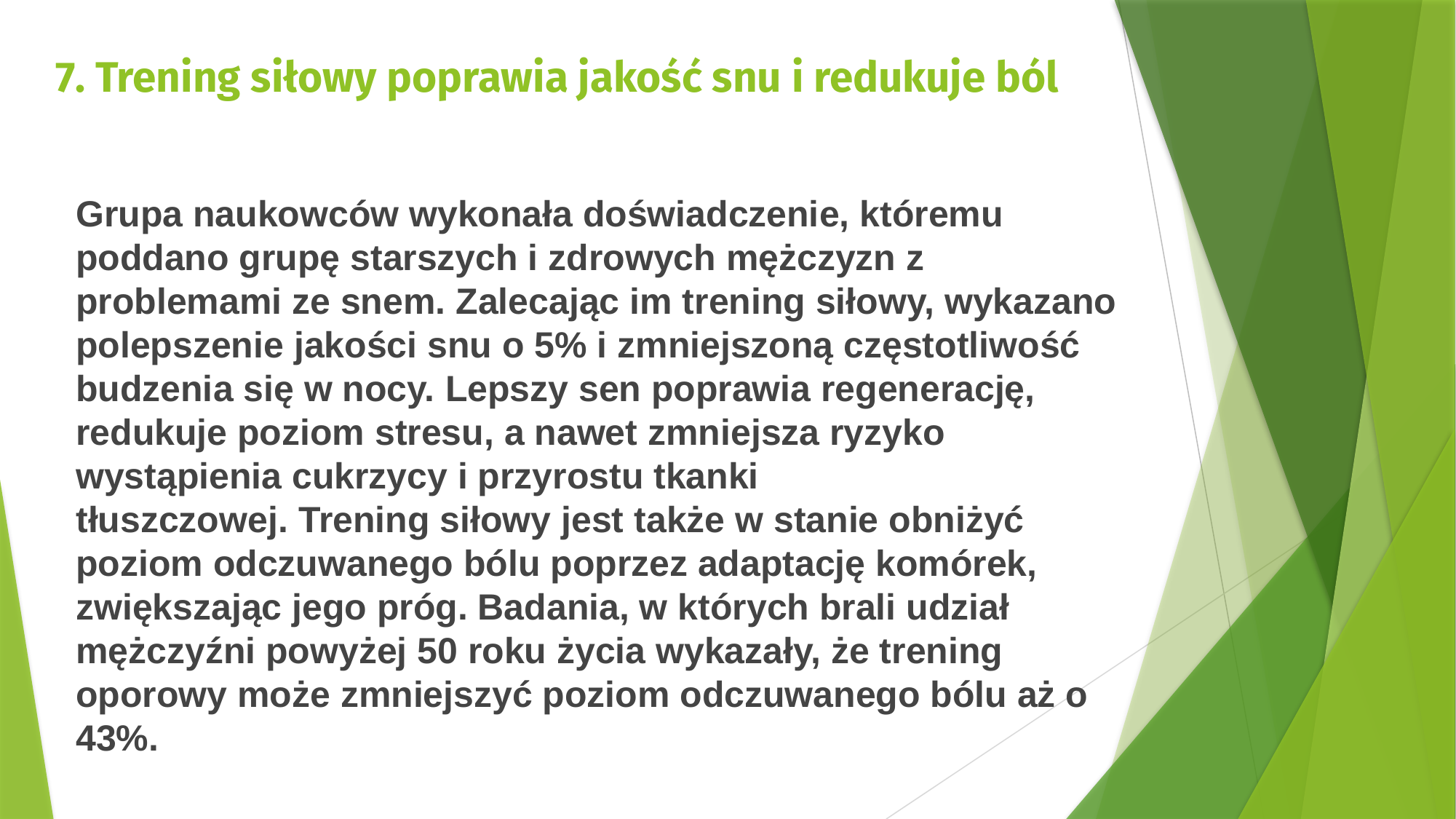

# 7. Trening siłowy poprawia jakość snu i redukuje ból
Grupa naukowców wykonała doświadczenie, któremu poddano grupę starszych i zdrowych mężczyzn z problemami ze snem. Zalecając im trening siłowy, wykazano polepszenie jakości snu o 5% i zmniejszoną częstotliwość budzenia się w nocy. Lepszy sen poprawia regenerację, redukuje poziom stresu, a nawet zmniejsza ryzyko wystąpienia cukrzycy i przyrostu tkanki tłuszczowej. Trening siłowy jest także w stanie obniżyć poziom odczuwanego bólu poprzez adaptację komórek, zwiększając jego próg. Badania, w których brali udział mężczyźni powyżej 50 roku życia wykazały, że trening oporowy może zmniejszyć poziom odczuwanego bólu aż o 43%.